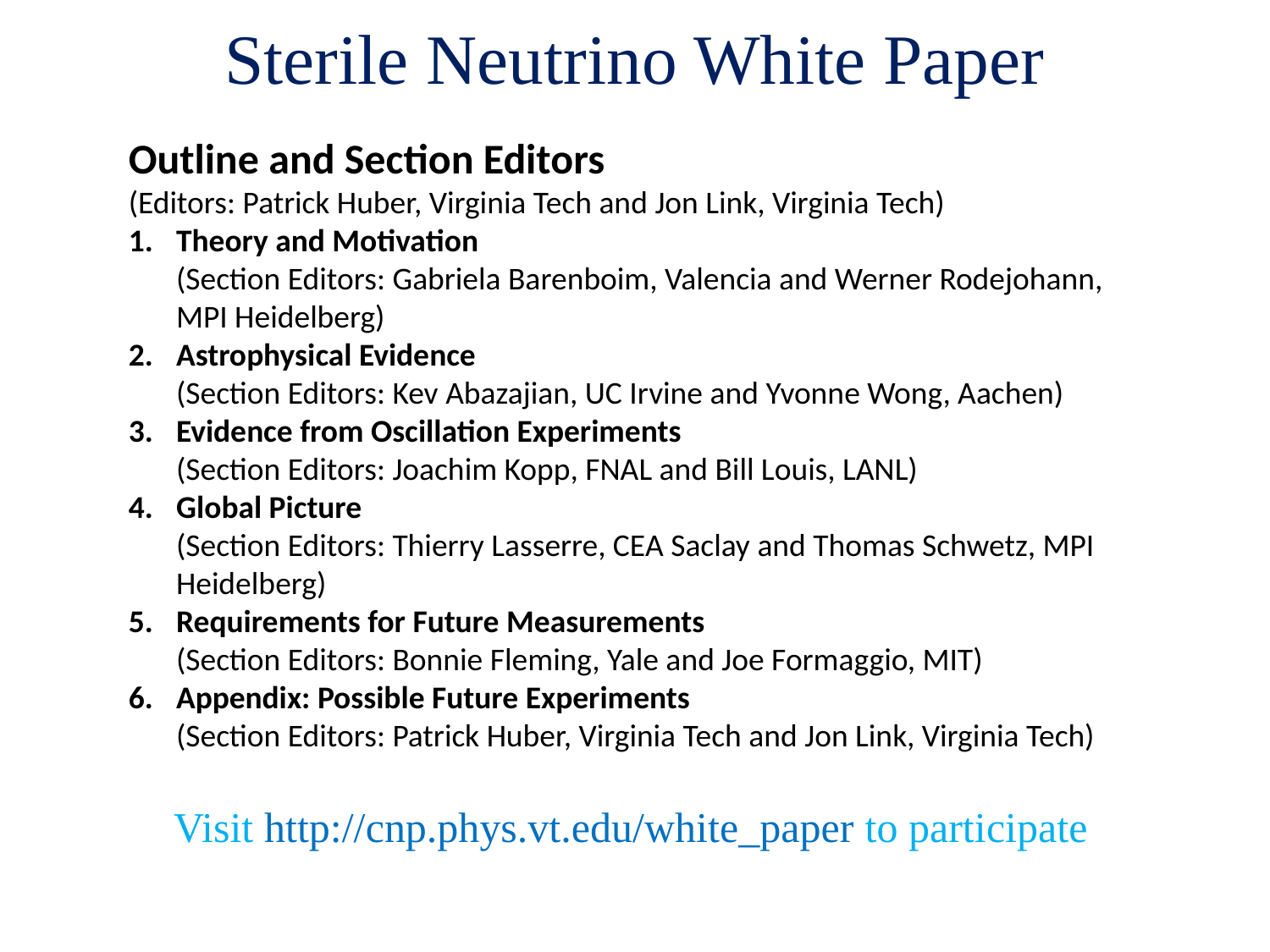

Sterile Neutrino White Paper
Outline and Section Editors
(Editors: Patrick Huber, Virginia Tech and Jon Link, Virginia Tech)
Theory and Motivation
(Section Editors: Gabriela Barenboim, Valencia and Werner Rodejohann, MPI Heidelberg)
Astrophysical Evidence
(Section Editors: Kev Abazajian, UC Irvine and Yvonne Wong, Aachen)
Evidence from Oscillation Experiments
(Section Editors: Joachim Kopp, FNAL and Bill Louis, LANL)
Global Picture
(Section Editors: Thierry Lasserre, CEA Saclay and Thomas Schwetz, MPI Heidelberg)
Requirements for Future Measurements
(Section Editors: Bonnie Fleming, Yale and Joe Formaggio, MIT)
Appendix: Possible Future Experiments
(Section Editors: Patrick Huber, Virginia Tech and Jon Link, Virginia Tech)
Visit http://cnp.phys.vt.edu/white_paper to participate